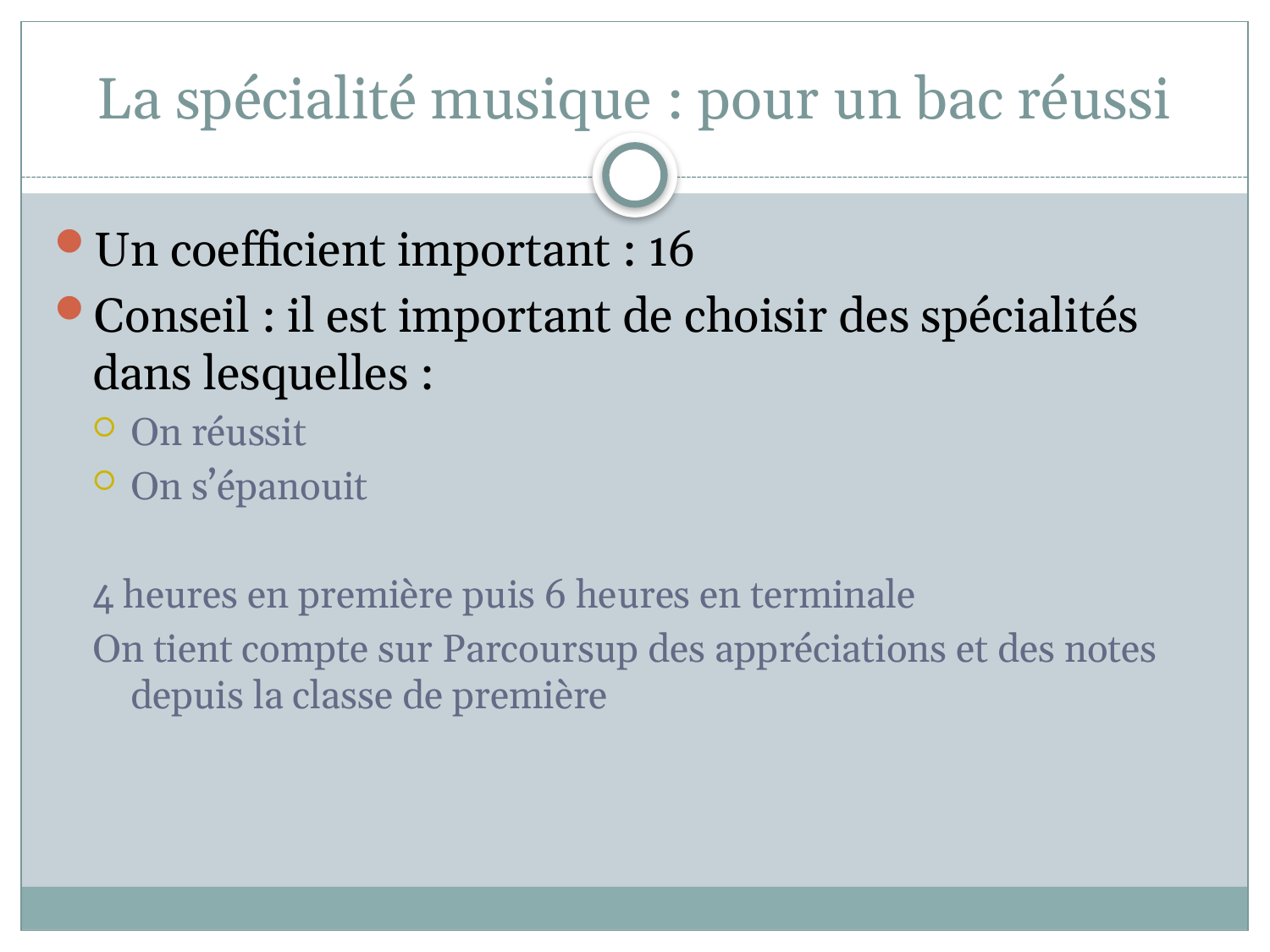

# La spécialité musique : pour un bac réussi
Un coefficient important : 16
Conseil : il est important de choisir des spécialités dans lesquelles :
On réussit
On s’épanouit

4 heures en première puis 6 heures en terminale
On tient compte sur Parcoursup des appréciations et des notes depuis la classe de première